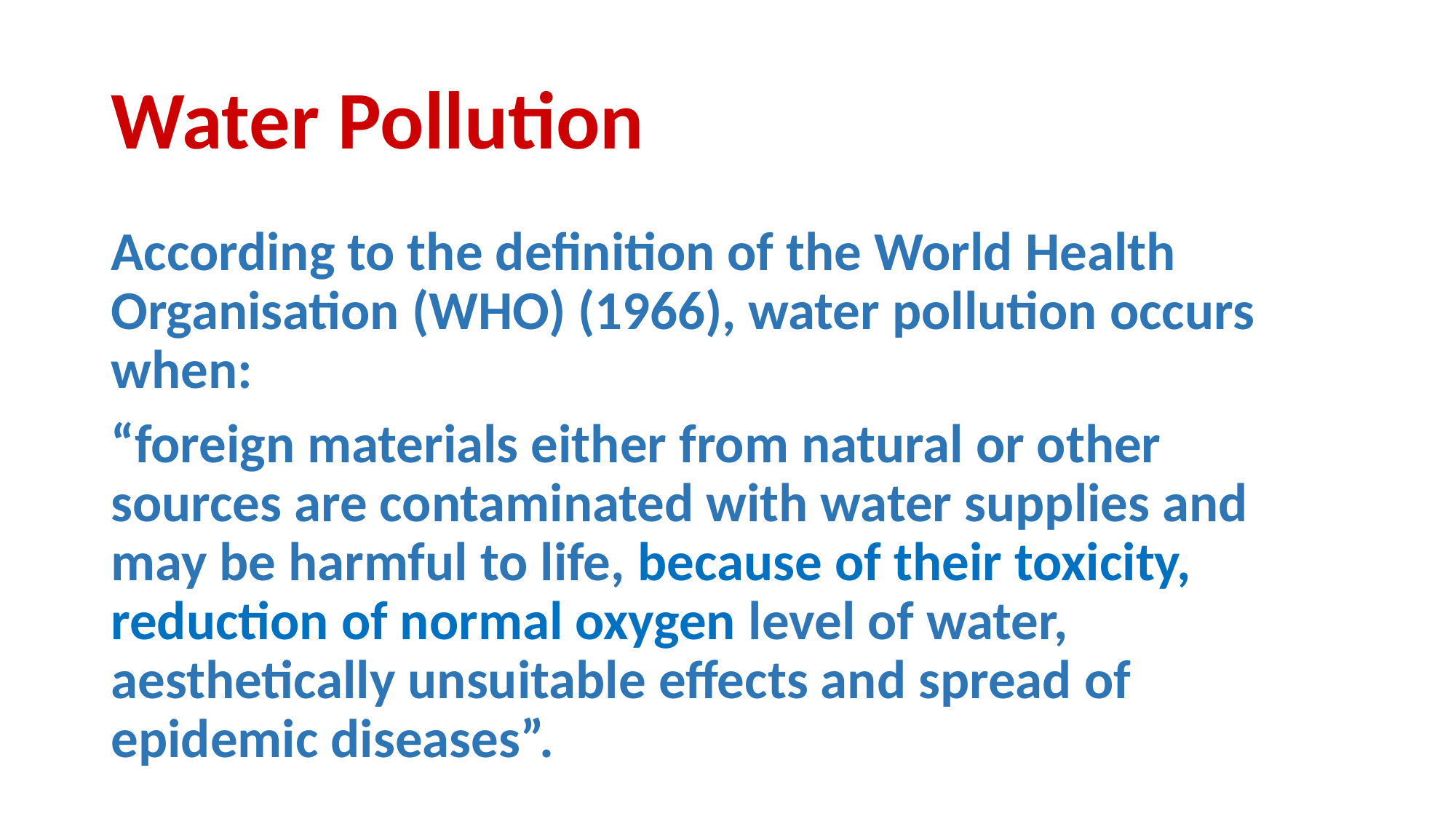

# Water Pollution
According to the definition of the World Health Organisation (WHO) (1966), water pollution occurs when:
“foreign materials either from natural or other sources are contaminated with water supplies and may be harmful to life, because of their toxicity, reduction of normal oxygen level of water, aesthetically unsuitable effects and spread of epidemic diseases”.